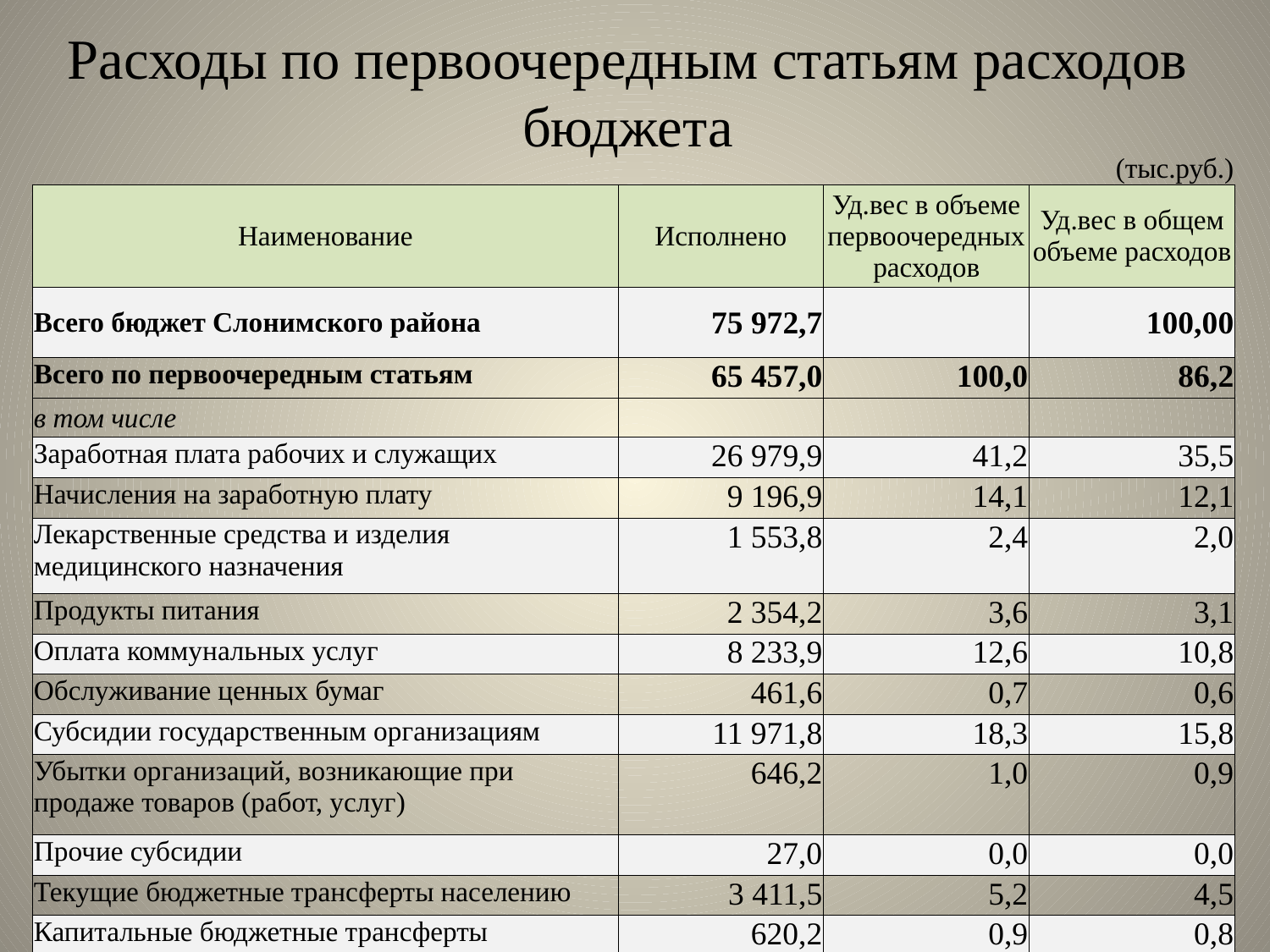

Расходы по первоочередным статьям расходов бюджета
|  |  |  | (тыс.руб.) |
| --- | --- | --- | --- |
| Наименование | Исполнено | Уд.вес в объеме первоочередных расходов | Уд.вес в общем объеме расходов |
| Всего бюджет Слонимского района | 75 972,7 |  | 100,00 |
| Всего по первоочередным статьям | 65 457,0 | 100,0 | 86,2 |
| в том числе |  |  |  |
| Заработная плата рабочих и служащих | 26 979,9 | 41,2 | 35,5 |
| Начисления на заработную плату | 9 196,9 | 14,1 | 12,1 |
| Лекарственные средства и изделия медицинского назначения | 1 553,8 | 2,4 | 2,0 |
| Продукты питания | 2 354,2 | 3,6 | 3,1 |
| Оплата коммунальных услуг | 8 233,9 | 12,6 | 10,8 |
| Обслуживание ценных бумаг | 461,6 | 0,7 | 0,6 |
| Субсидии государственным организациям | 11 971,8 | 18,3 | 15,8 |
| Убытки организаций, возникающие при продаже товаров (работ, услуг) | 646,2 | 1,0 | 0,9 |
| Прочие субсидии | 27,0 | 0,0 | 0,0 |
| Текущие бюджетные трансферты населению | 3 411,5 | 5,2 | 4,5 |
| Капитальные бюджетные трансферты | 620,2 | 0,9 | 0,8 |